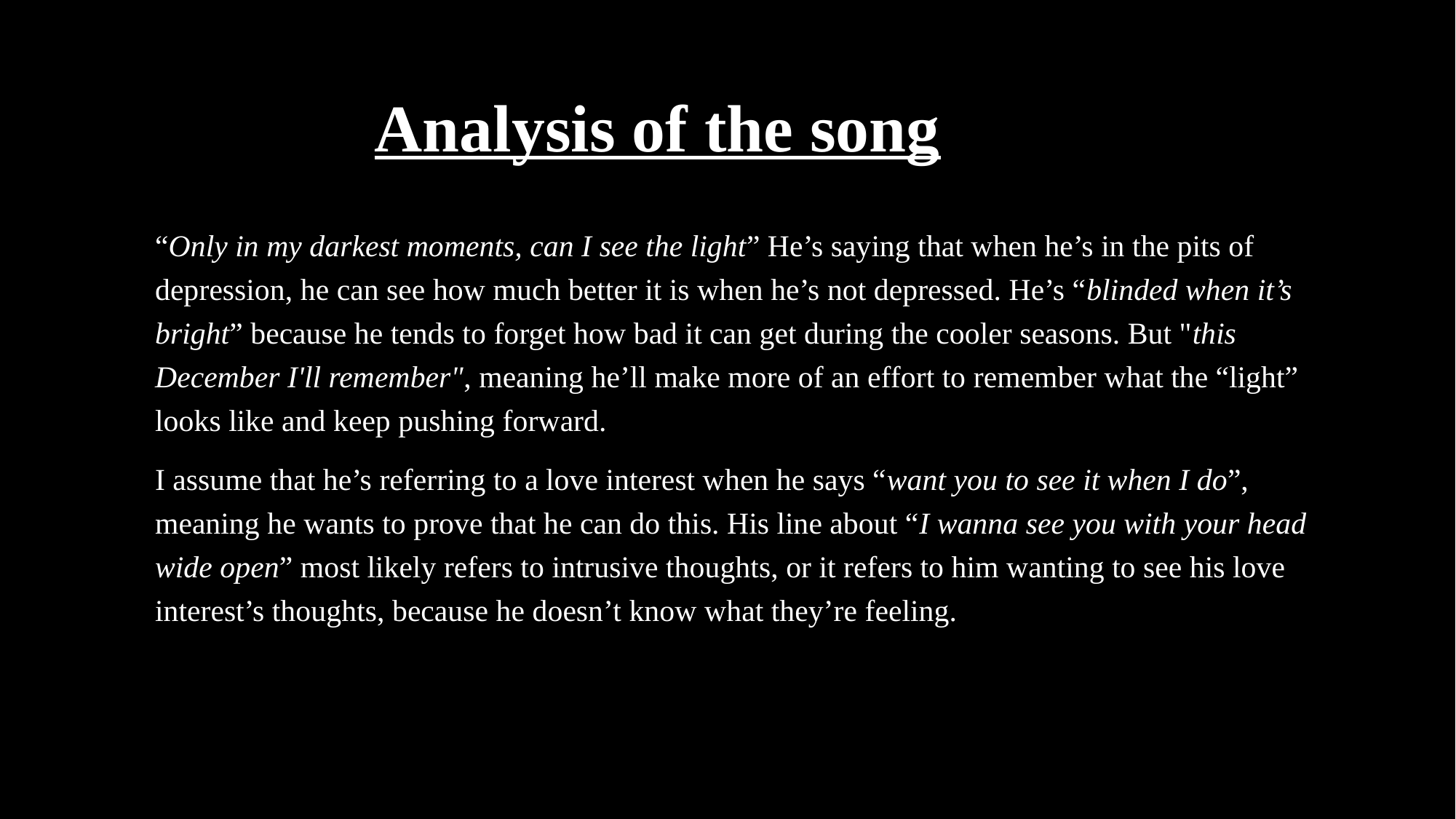

# Analysis of the song
“Only in my darkest moments, can I see the light” He’s saying that when he’s in the pits of depression, he can see how much better it is when he’s not depressed. He’s “blinded when it’s bright” because he tends to forget how bad it can get during the cooler seasons. But "this December I'll remember", meaning he’ll make more of an effort to remember what the “light” looks like and keep pushing forward.
I assume that he’s referring to a love interest when he says “want you to see it when I do”, meaning he wants to prove that he can do this. His line about “I wanna see you with your head wide open” most likely refers to intrusive thoughts, or it refers to him wanting to see his love interest’s thoughts, because he doesn’t know what they’re feeling.